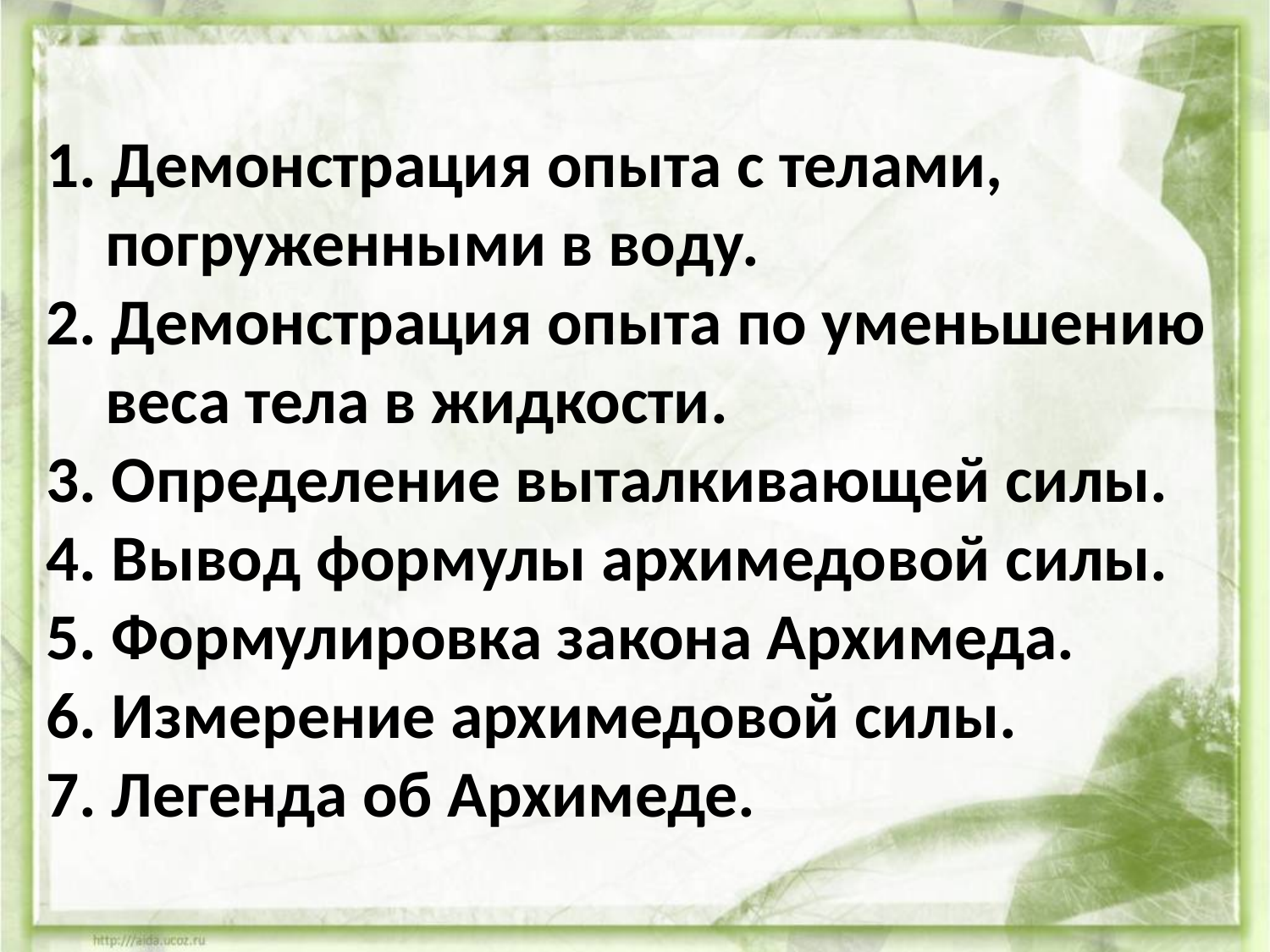

# 1. Демонстрация опыта с телами, погруженными в воду. 2. Демонстрация опыта по уменьшению веса тела в жидкости. 3. Определение выталкивающей силы. 4. Вывод формулы архимедовой силы. 5. Формулировка закона Архимеда. 6. Измерение архимедовой силы. 7. Легенда об Архимеде.